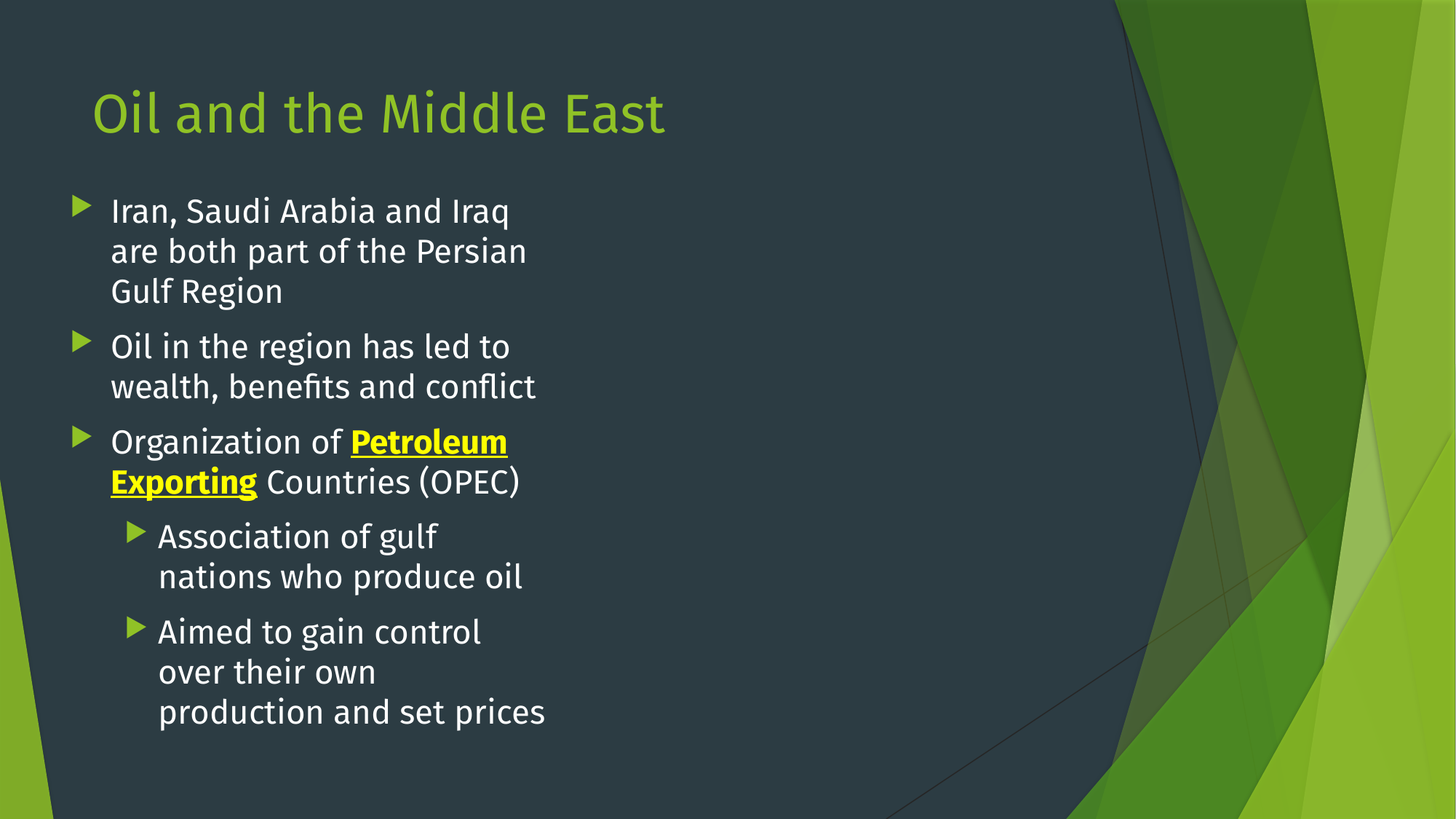

# Oil and the Middle East
Iran, Saudi Arabia and Iraq are both part of the Persian Gulf Region
Oil in the region has led to wealth, benefits and conflict
Organization of Petroleum Exporting Countries (OPEC)
Association of gulf nations who produce oil
Aimed to gain control over their own production and set prices